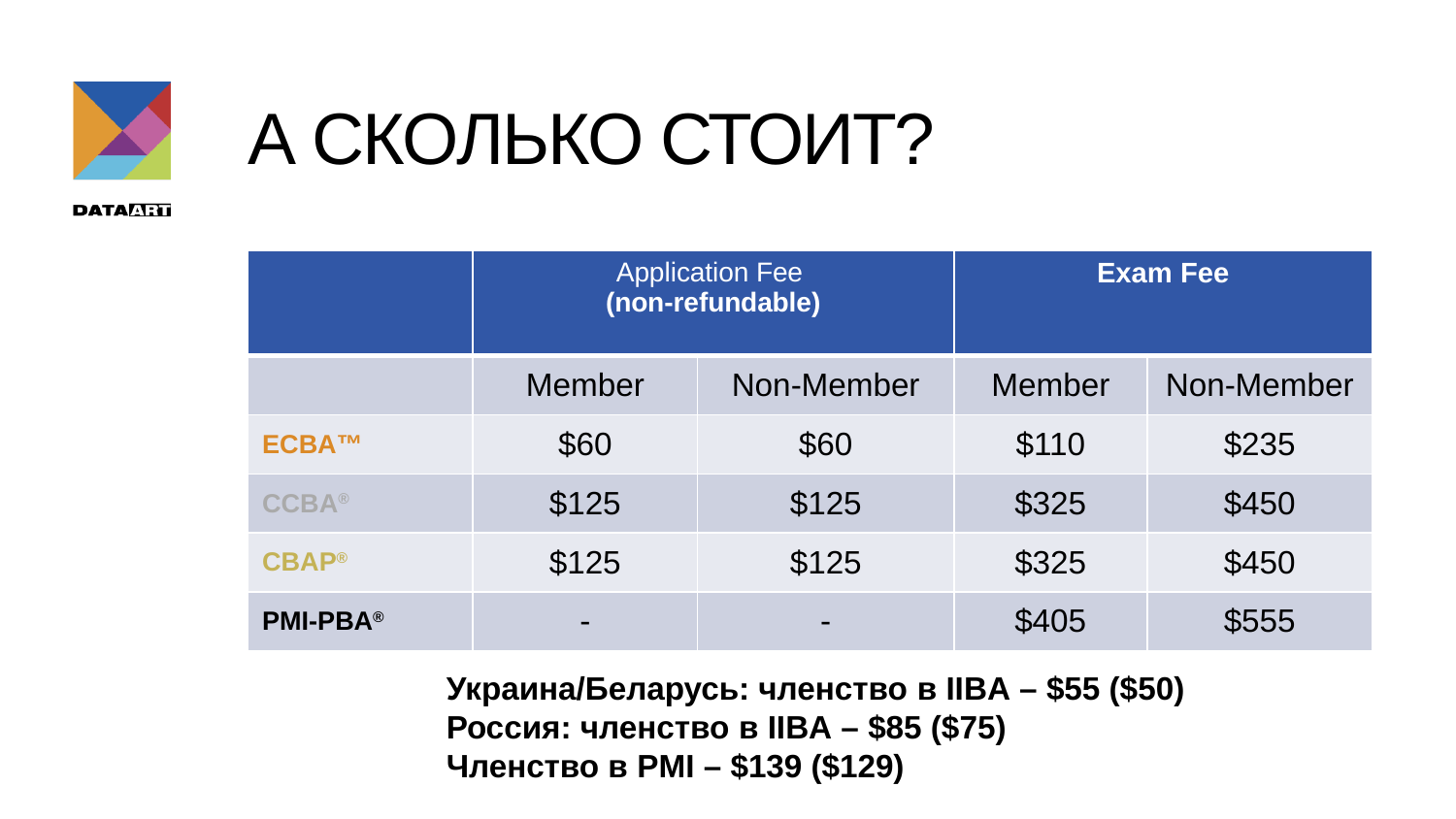

А сколько стоит?

|  | Application Fee (non-refundable) |  | Exam Fee |  |
| --- | --- | --- | --- | --- |
|  | Member | Non-Member | Member | Non-Member |
| ECBA™ | $60 | $60 | $110 | $235 |
| CCBA® | $125 | $125 | $325 | $450 |
| CBAP® | $125 | $125 | $325 | $450 |
| PMI-PBA® | - | - | $405 | $555 |
Украина/Беларусь: членство в IIBA – $55 ($50)
Россия: членство в IIBA – $85 ($75)
Членство в PMI – $139 ($129)